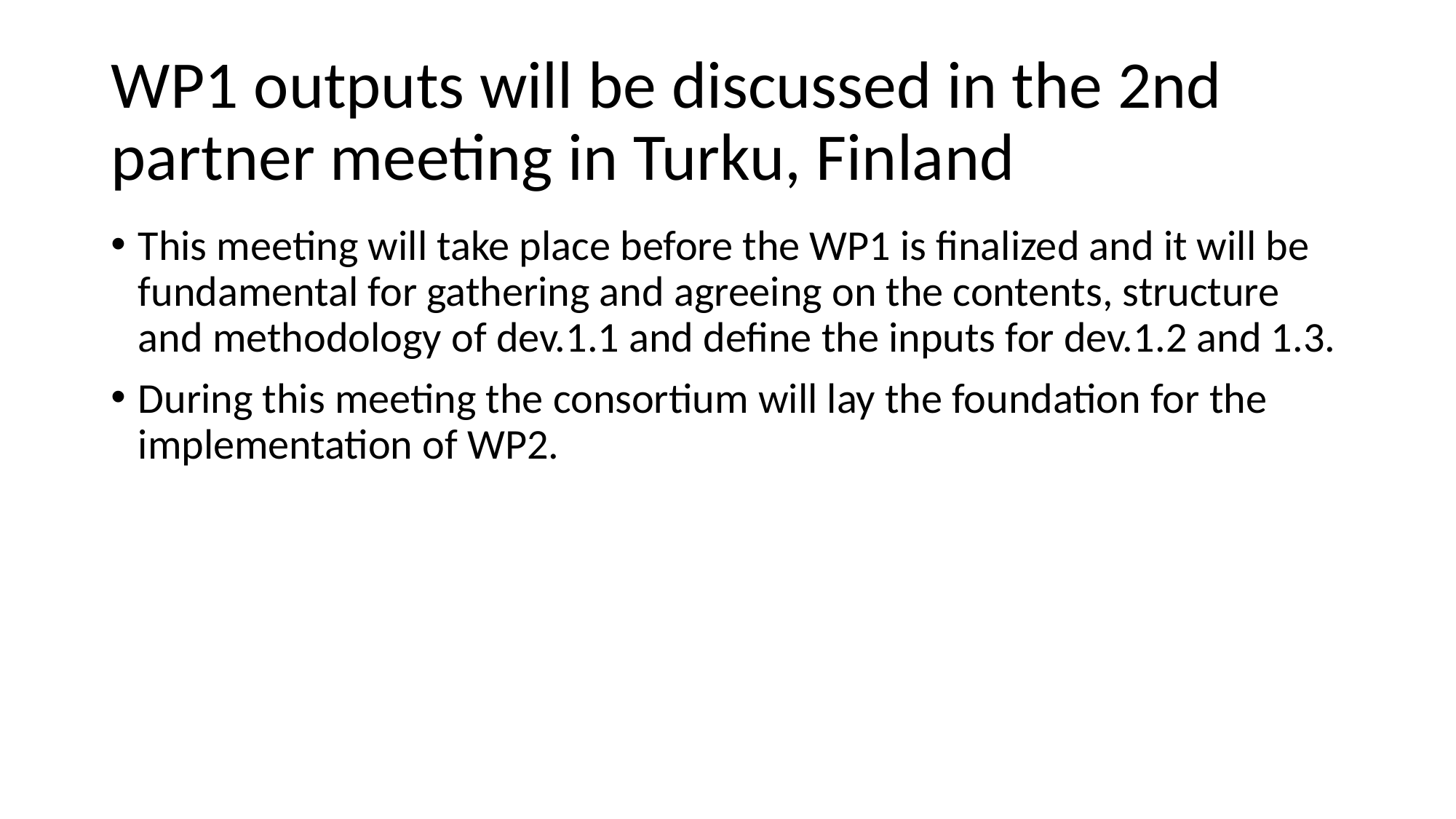

# WP1 outputs will be discussed in the 2nd partner meeting in Turku, Finland
This meeting will take place before the WP1 is finalized and it will be fundamental for gathering and agreeing on the contents, structure and methodology of dev.1.1 and define the inputs for dev.1.2 and 1.3.
During this meeting the consortium will lay the foundation for the implementation of WP2.